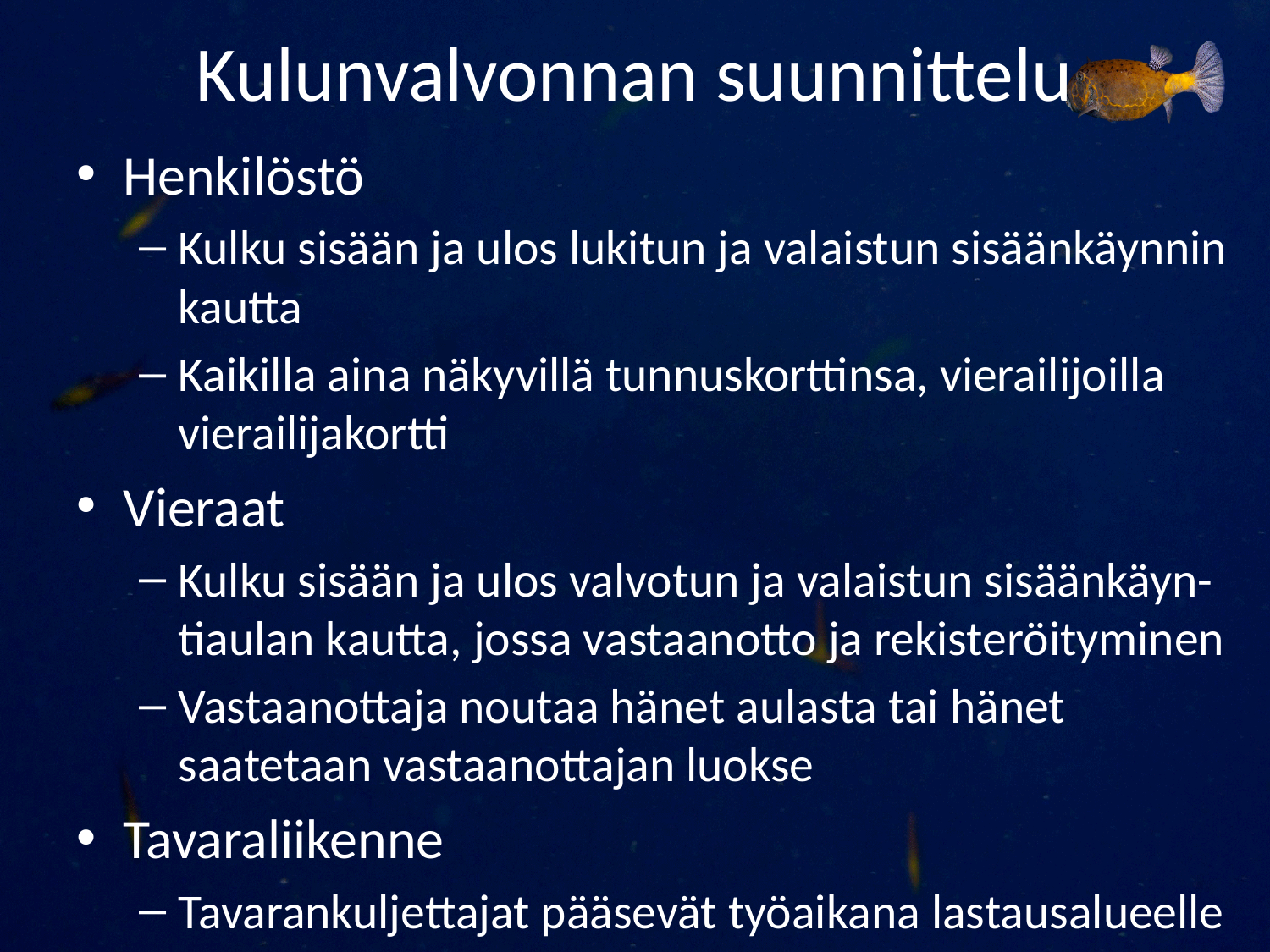

# Kulunvalvonnan suunnittelu
Henkilöstö
Kulku sisään ja ulos lukitun ja valaistun sisäänkäynnin kautta
Kaikilla aina näkyvillä tunnuskorttinsa, vierailijoilla vierailijakortti
Vieraat
Kulku sisään ja ulos valvotun ja valaistun sisäänkäyn-tiaulan kautta, jossa vastaanotto ja rekisteröityminen
Vastaanottaja noutaa hänet aulasta tai hänet saatetaan vastaanottajan luokse
Tavaraliikenne
Tavarankuljettajat pääsevät työaikana lastausalueelle